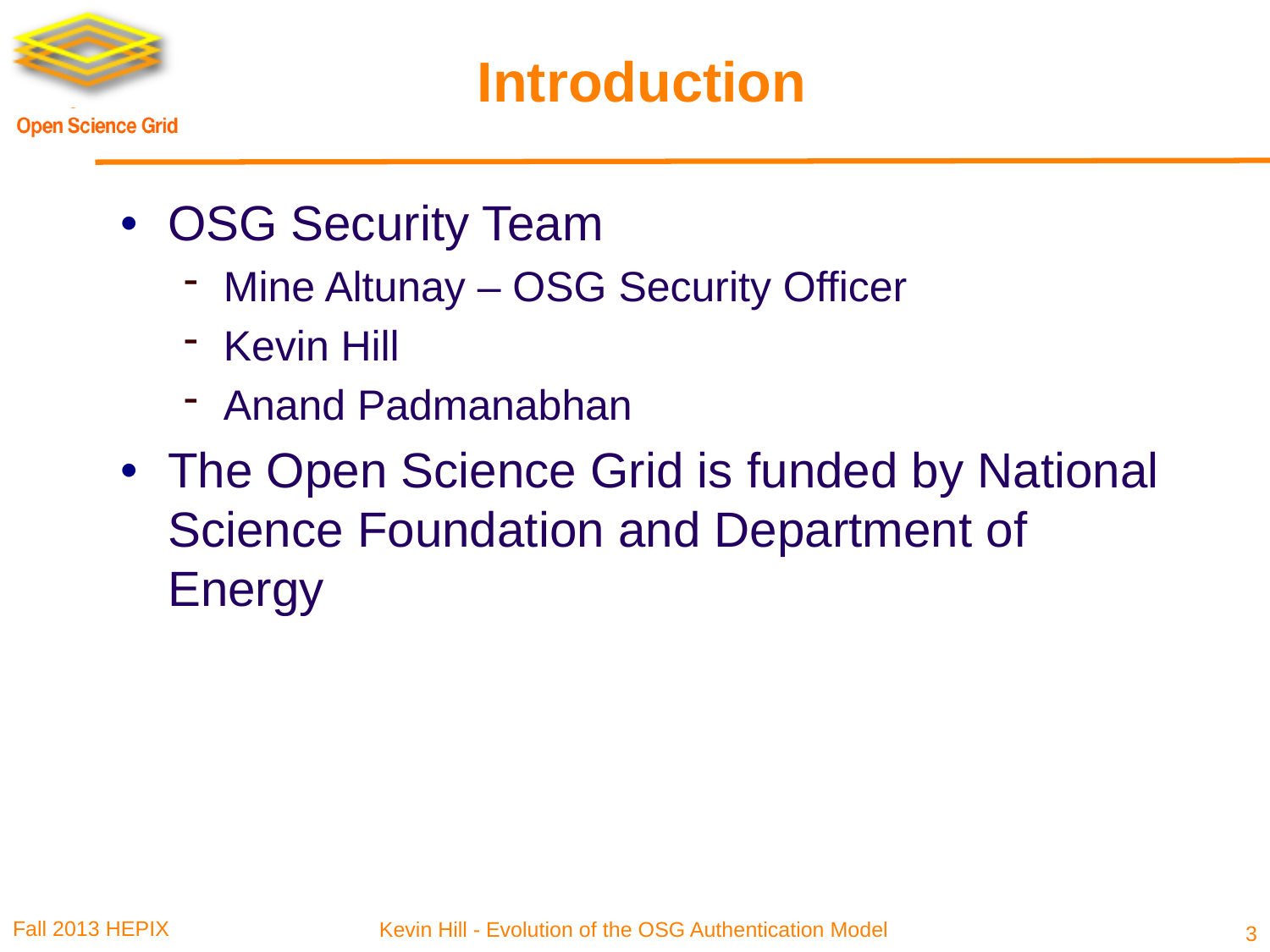

# Introduction
OSG Security Team
Mine Altunay – OSG Security Officer
Kevin Hill
Anand Padmanabhan
The Open Science Grid is funded by National Science Foundation and Department of Energy
3
Fall 2013 HEPIX
Kevin Hill - Evolution of the OSG Authentication Model